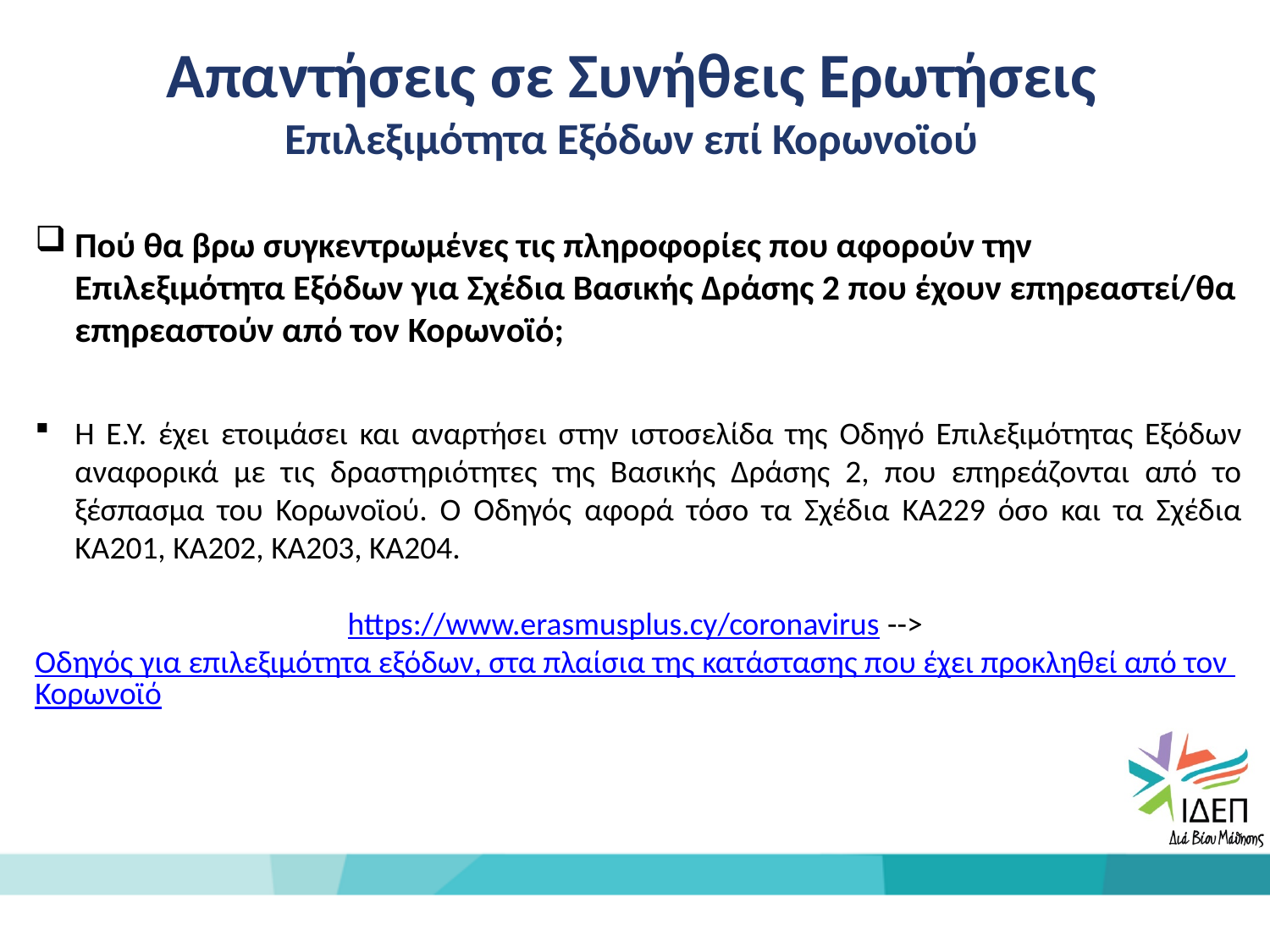

Απαντήσεις σε Συνήθεις Ερωτήσεις
Επιλεξιμότητα Εξόδων επί Κορωνοϊού

Πού θα βρω συγκεντρωμένες τις πληροφορίες που αφορούν την Επιλεξιμότητα Εξόδων για Σχέδια Βασικής Δράσης 2 που έχουν επηρεαστεί/θα επηρεαστούν από τον Κορωνοϊό;

Η Ε.Υ. έχει ετοιμάσει και αναρτήσει στην ιστοσελίδα της Οδηγό Επιλεξιμότητας Εξόδων αναφορικά με τις δραστηριότητες της Βασικής Δράσης 2, που επηρεάζονται από το ξέσπασμα του Κορωνοϊού. Ο Οδηγός αφορά τόσο τα Σχέδια ΚΑ229 όσο και τα Σχέδια ΚΑ201, ΚΑ202, ΚΑ203, ΚΑ204.

https://www.erasmusplus.cy/coronavirus --> Οδηγός για επιλεξιμότητα εξόδων, στα πλαίσια της κατάστασης που έχει προκληθεί από τον Κορωνοϊό